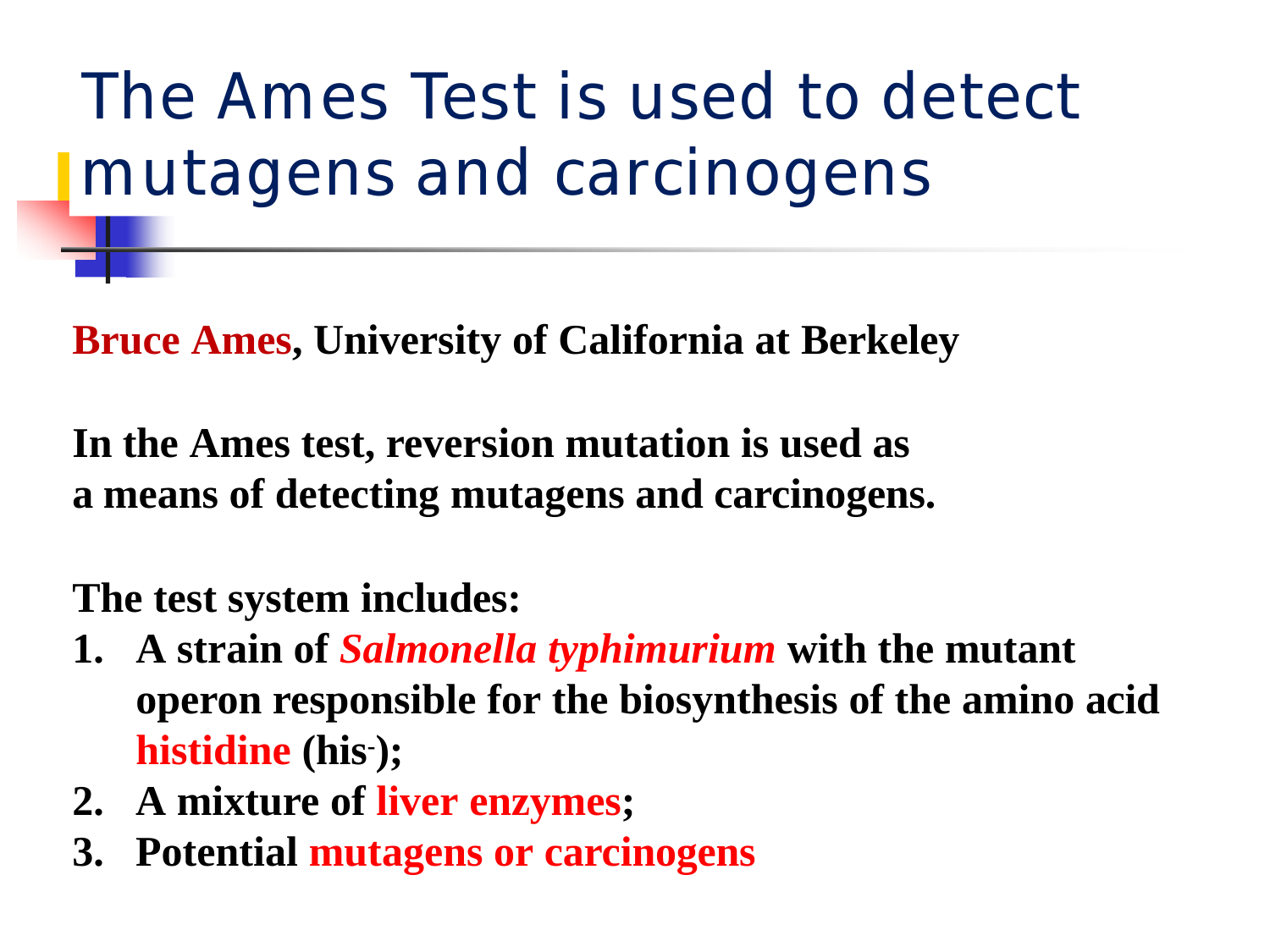

# The Ames Test is used to detect mutagens and carcinogens

Bruce Ames, University of California at Berkeley

In the Ames test, reversion mutation is used as a means of detecting mutagens and carcinogens.

The test system includes:
A strain of Salmonella typhimurium with the mutant operon responsible for the biosynthesis of the amino acid histidine (his-);
A mixture of liver enzymes;
Potential mutagens or carcinogens